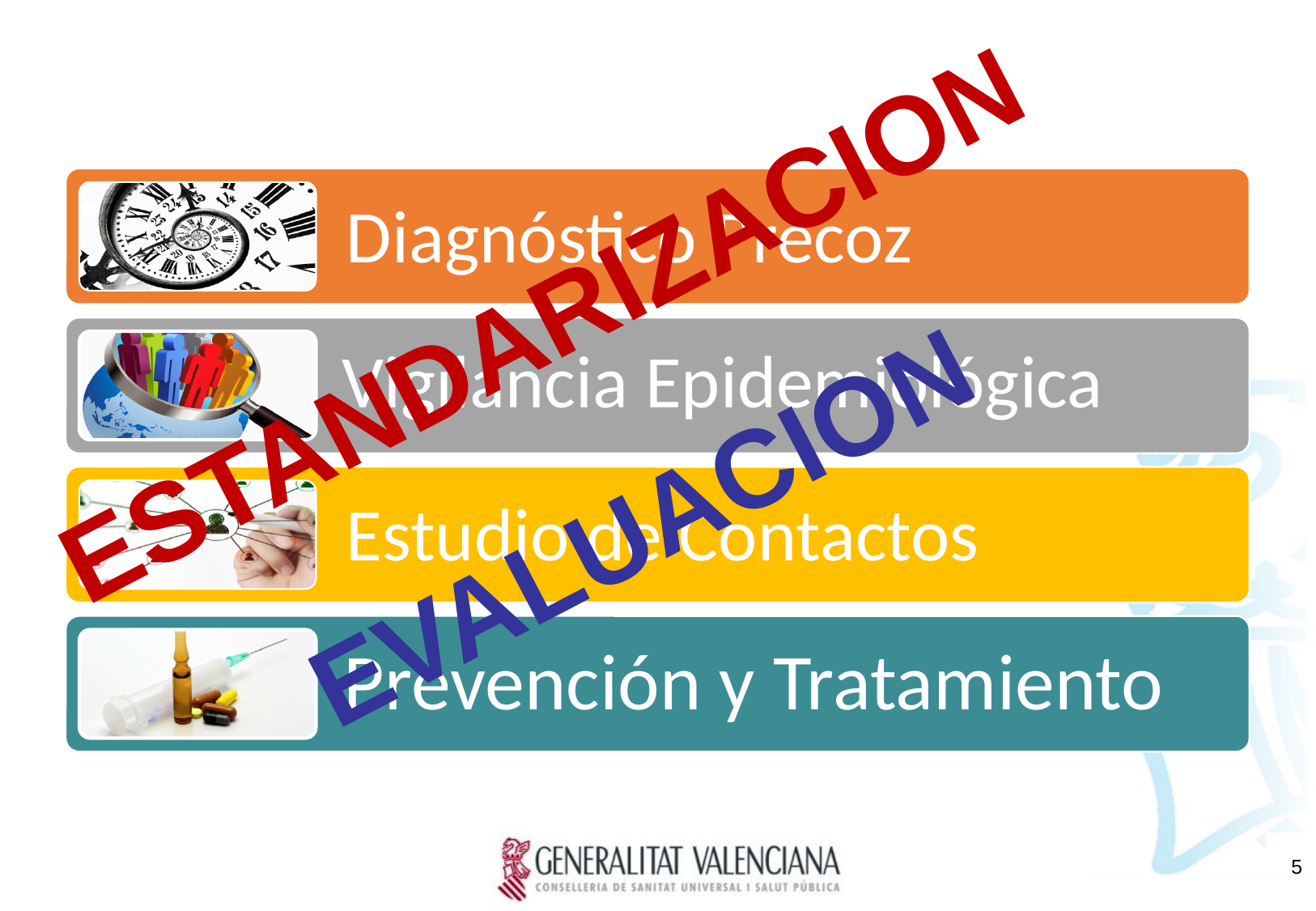

Diagnóstico Precoz

Vigilancia Epidemiológica

Estudio de Contactos

Prevención y Tratamiento
ESTANDARIZACION
EVALUACION
5